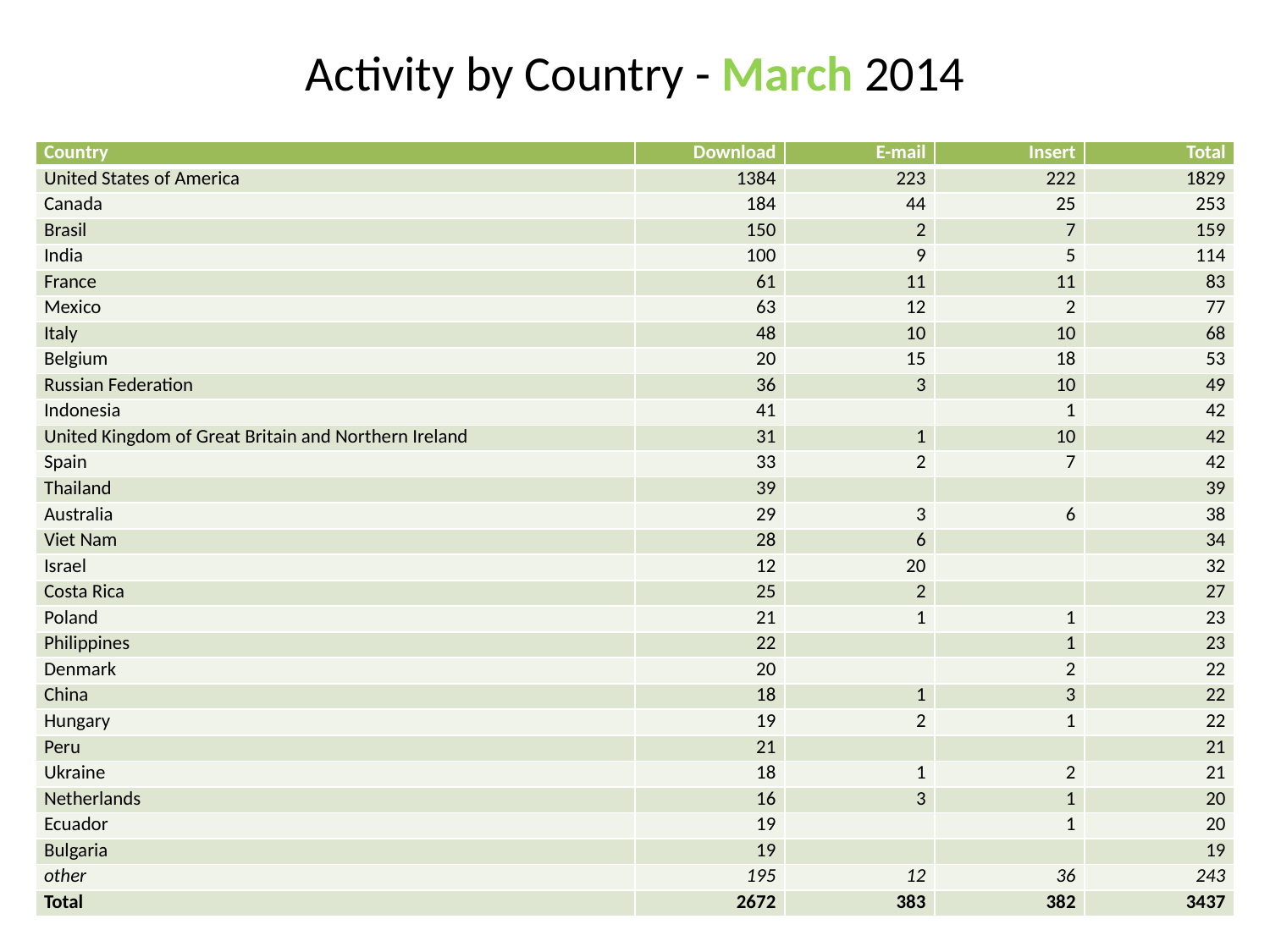

Activity by Country - March 2014
| Country | Download | E-mail | Insert | Total |
| --- | --- | --- | --- | --- |
| United States of America | 1384 | 223 | 222 | 1829 |
| Canada | 184 | 44 | 25 | 253 |
| Brasil | 150 | 2 | 7 | 159 |
| India | 100 | 9 | 5 | 114 |
| France | 61 | 11 | 11 | 83 |
| Mexico | 63 | 12 | 2 | 77 |
| Italy | 48 | 10 | 10 | 68 |
| Belgium | 20 | 15 | 18 | 53 |
| Russian Federation | 36 | 3 | 10 | 49 |
| Indonesia | 41 |  | 1 | 42 |
| United Kingdom of Great Britain and Northern Ireland | 31 | 1 | 10 | 42 |
| Spain | 33 | 2 | 7 | 42 |
| Thailand | 39 |  |  | 39 |
| Australia | 29 | 3 | 6 | 38 |
| Viet Nam | 28 | 6 |  | 34 |
| Israel | 12 | 20 |  | 32 |
| Costa Rica | 25 | 2 |  | 27 |
| Poland | 21 | 1 | 1 | 23 |
| Philippines | 22 |  | 1 | 23 |
| Denmark | 20 |  | 2 | 22 |
| China | 18 | 1 | 3 | 22 |
| Hungary | 19 | 2 | 1 | 22 |
| Peru | 21 |  |  | 21 |
| Ukraine | 18 | 1 | 2 | 21 |
| Netherlands | 16 | 3 | 1 | 20 |
| Ecuador | 19 |  | 1 | 20 |
| Bulgaria | 19 |  |  | 19 |
| other | 195 | 12 | 36 | 243 |
| Total | 2672 | 383 | 382 | 3437 |